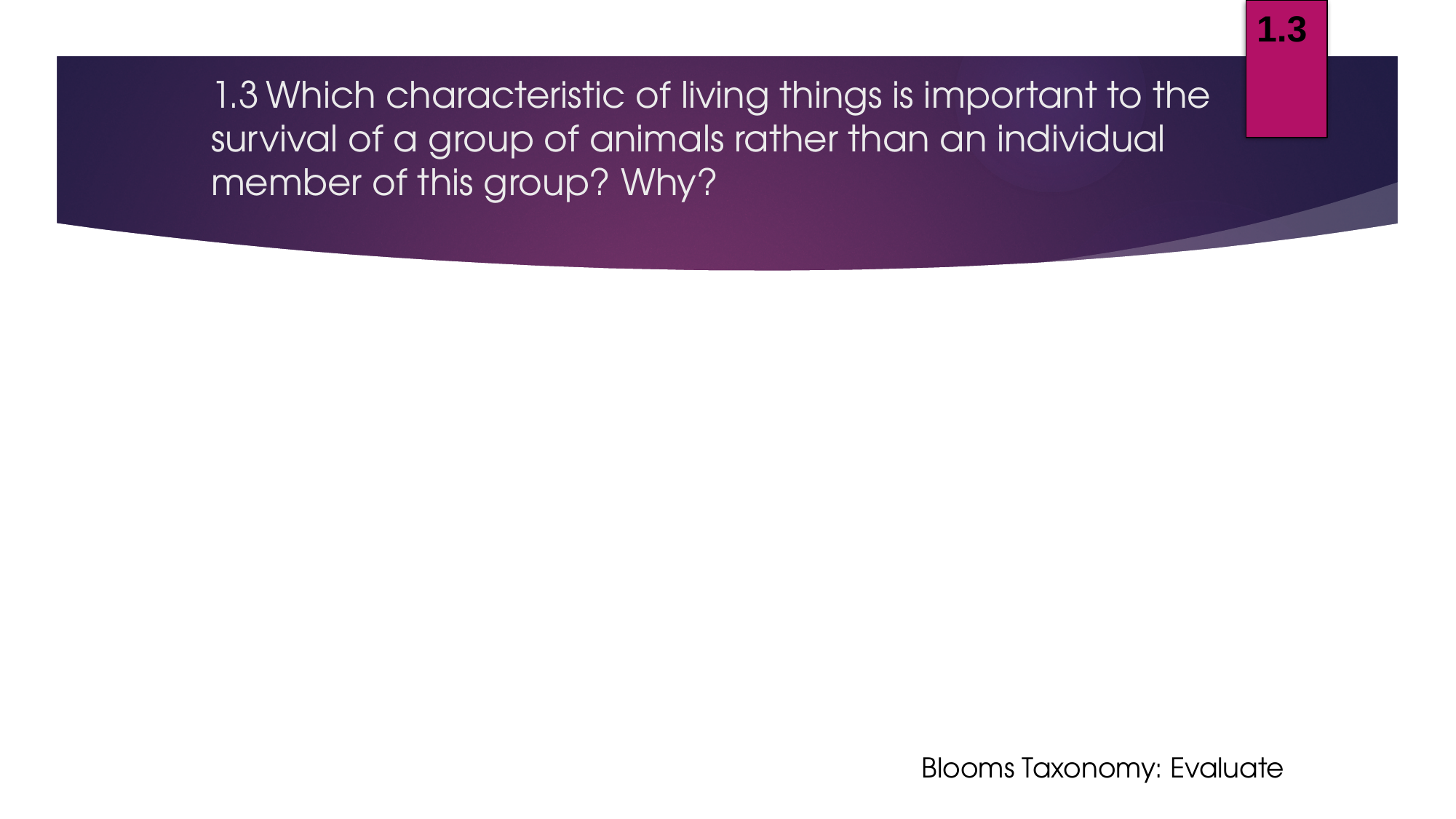

1.3
# 1.3 Which characteristic of living things is important to the survival of a group of animals rather than an individual member of this group? Why?

Blooms Taxonomy: Evaluate